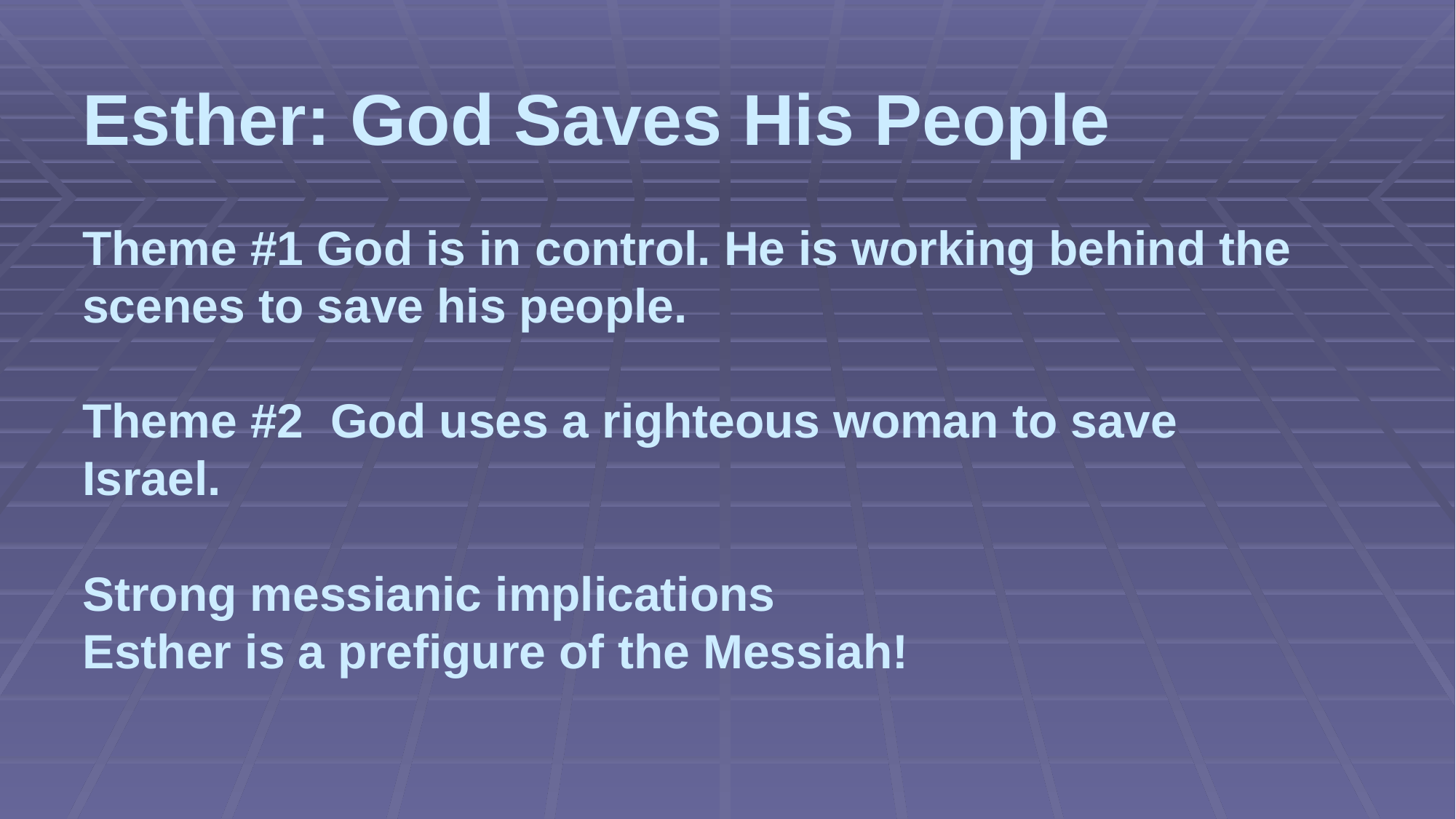

# Esther: God Saves His People Theme #1 God is in control. He is working behind the scenes to save his people. Theme #2  God uses a righteous woman to save Israel. Strong messianic implications Esther is a prefigure of the Messiah!